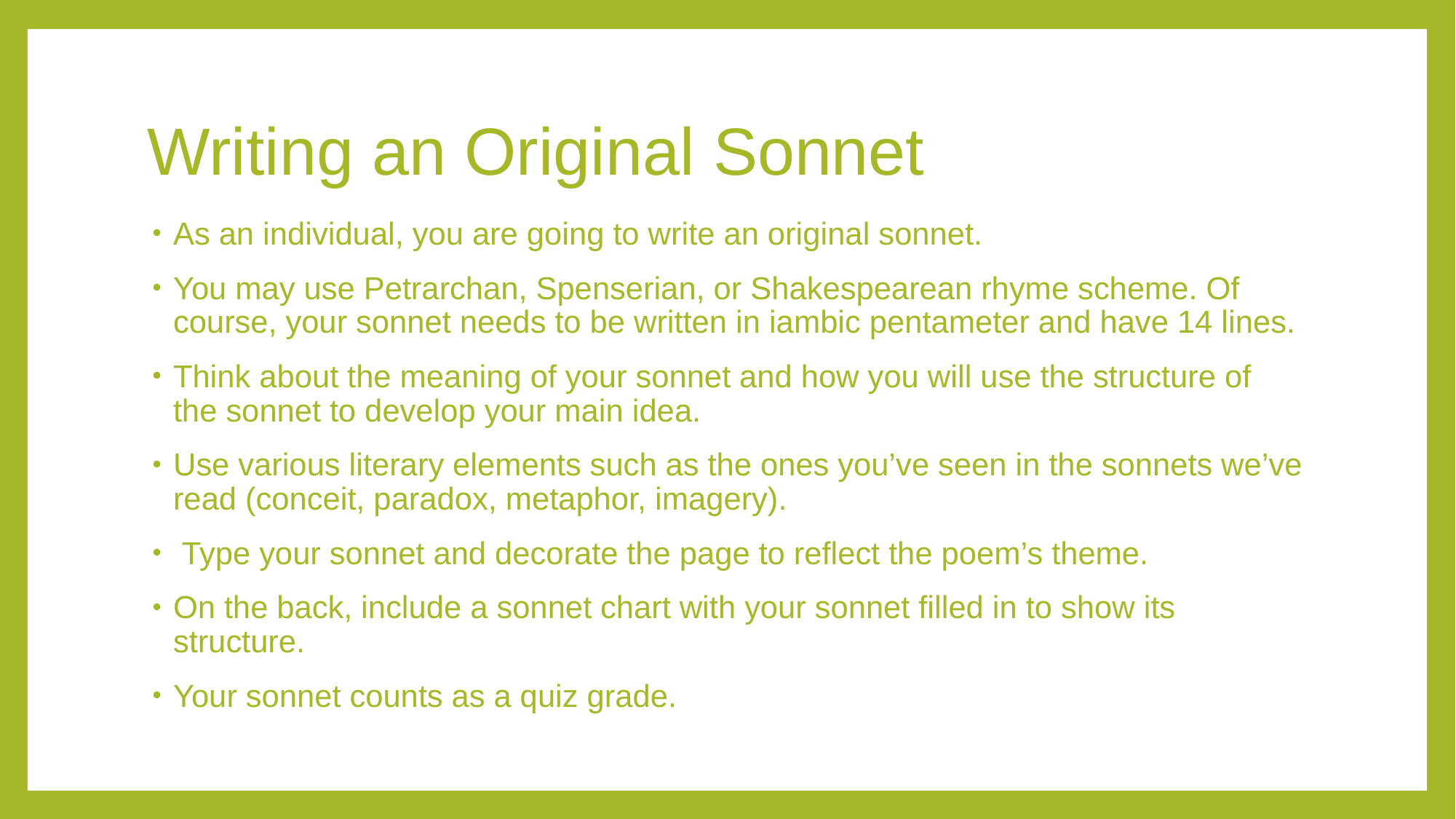

# Writing an Original Sonnet
As an individual, you are going to write an original sonnet.
You may use Petrarchan, Spenserian, or Shakespearean rhyme scheme. Of course, your sonnet needs to be written in iambic pentameter and have 14 lines.
Think about the meaning of your sonnet and how you will use the structure of the sonnet to develop your main idea.
Use various literary elements such as the ones you’ve seen in the sonnets we’ve read (conceit, paradox, metaphor, imagery).
 Type your sonnet and decorate the page to reflect the poem’s theme.
On the back, include a sonnet chart with your sonnet filled in to show its structure.
Your sonnet counts as a quiz grade.